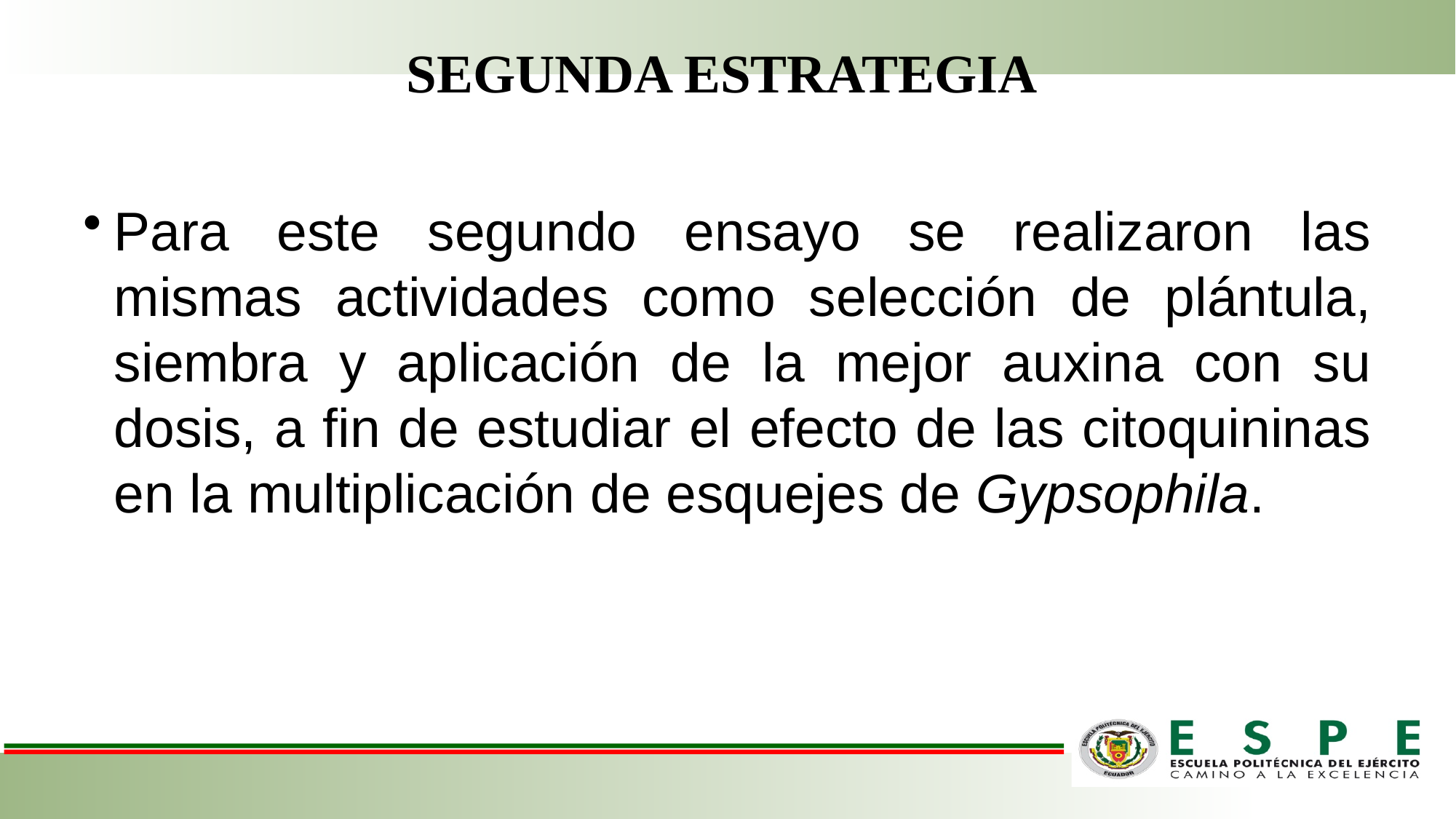

# SEGUNDA ESTRATEGIA
Para este segundo ensayo se realizaron las mismas actividades como selección de plántula, siembra y aplicación de la mejor auxina con su dosis, a fin de estudiar el efecto de las citoquininas en la multiplicación de esquejes de Gypsophila.